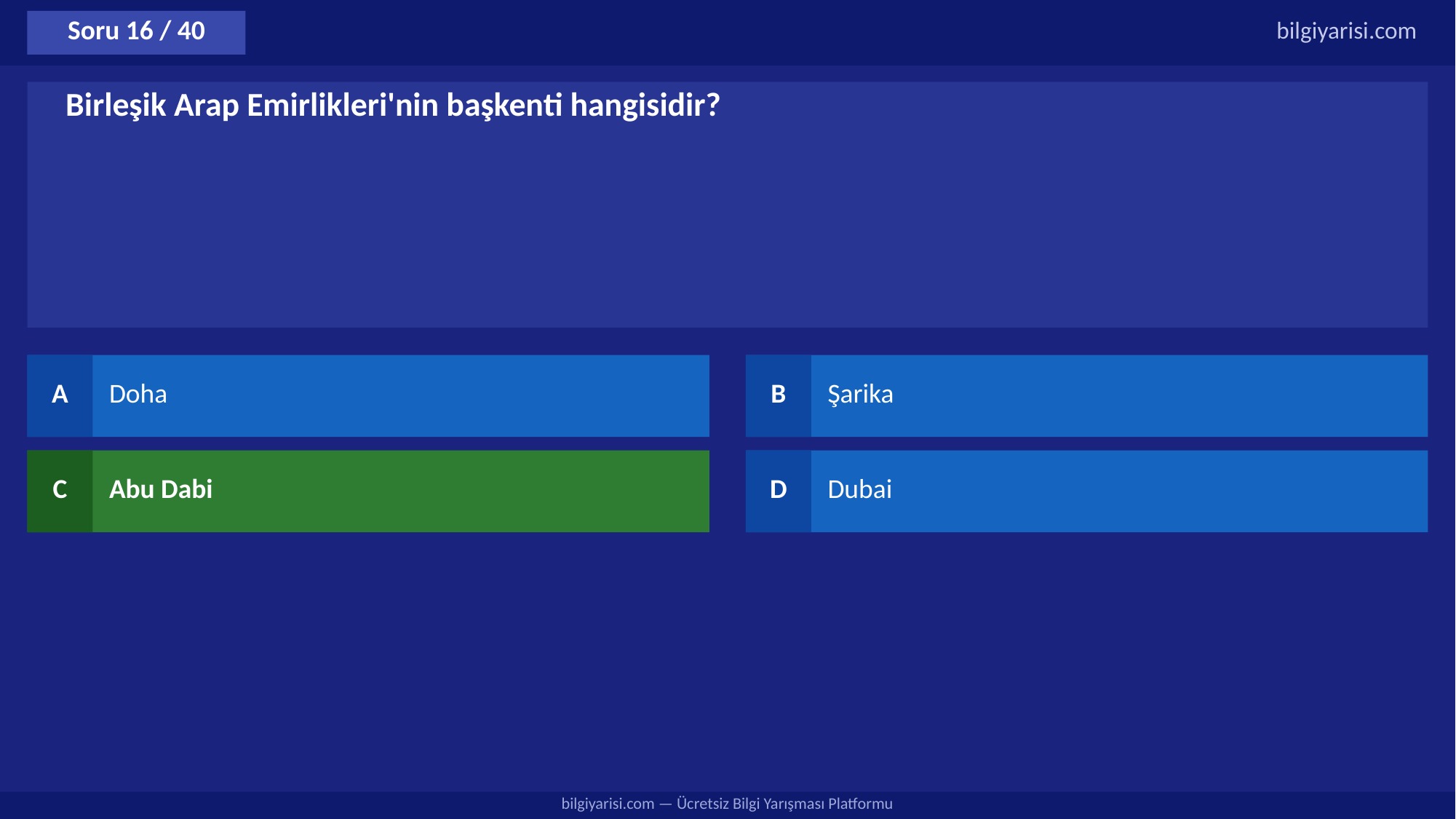

Soru 16 / 40
bilgiyarisi.com

Birleşik Arap Emirlikleri'nin başkenti hangisidir?

A
Doha

B
Şarika

C
Abu Dabi

D
Dubai
bilgiyarisi.com — Ücretsiz Bilgi Yarışması Platformu